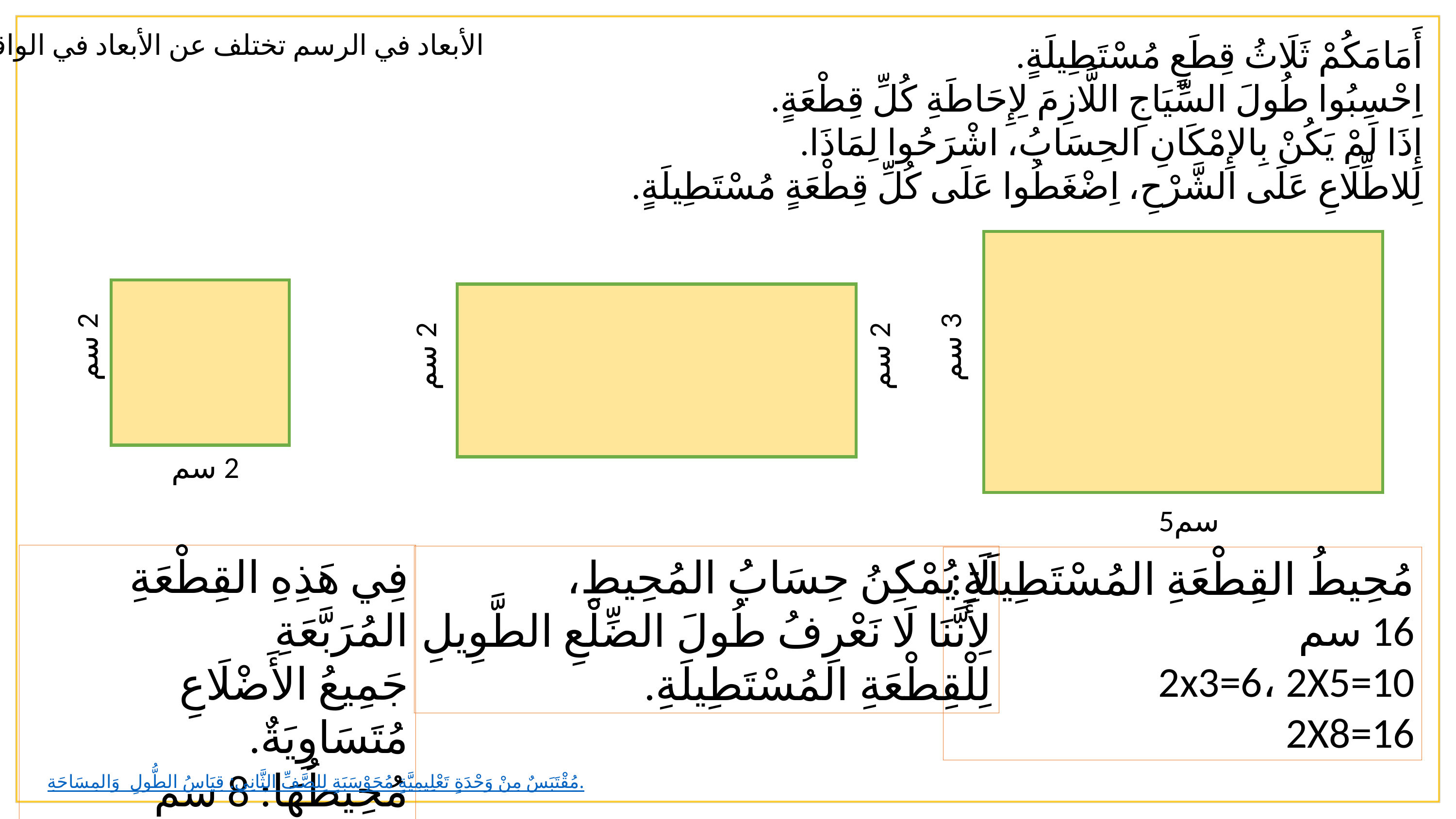

الأبعاد في الرسم تختلف عن الأبعاد في الواقع.
أَمَامَكُمْ ثَلَاثُ قِطَعٍ مُسْتَطِيلَةٍ.
اِحْسِبُوا طُولَ السِّيَاجِ اللَّازِمَ لِإِحَاطَةِ كُلِّ قِطْعَةٍ.
إِذَا لَمْ يَكُنْ بِالإِمْكَانِ الحِسَابُ، اشْرَحُوا لِمَاذَا.
لِلاطِّلَاعِ عَلَى الشَّرْحِ، اِضْغَطُوا عَلَى كُلِّ قِطْعَةٍ مُسْتَطِيلَةٍ.

3 سم
 سم5

2 سم
2 سم

2 سم
2 سم
فِي هَذِهِ القِطْعَةِ المُرَبَّعَةِ
جَمِيعُ الأَضْلَاعِ مُتَسَاوِيَةٌ.
مُحِيطُهَا: 8 سم
4X2=8
لَا يُمْكِنُ حِسَابُ المُحِيطِ،
لِأَنَّنَا لَا نَعْرِفُ طُولَ الضِّلْعِ الطَّوِيلِ
لِلْقِطْعَةِ المُسْتَطِيلَةِ.
مُحِيطُ القِطْعَةِ المُسْتَطِيلَةِ:
16 سم
2x3=6، 2X5=10
2X8=16
مُقْتَبَسٌ مِنْ وَحْدَةٍ تَعْلِيمِيَّةٍ مُحَوْسَبَةٍ لِلصَّفِّ الثَّانِي: قِيَاسُ الطُّولِ وَالمِسَاحَةِ.